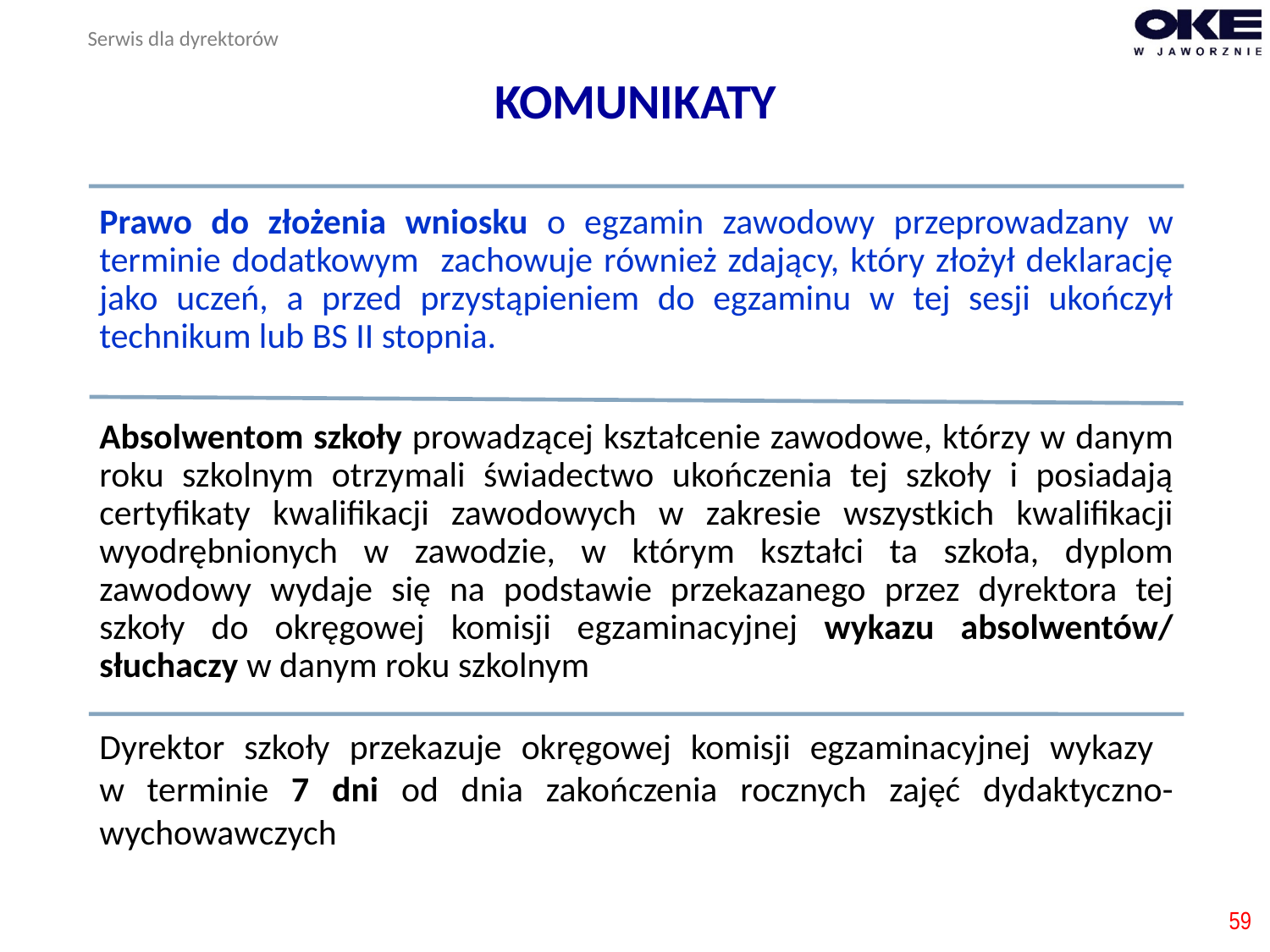

Serwis dla dyrektorów
KOMUNIKATY
Prawo do złożenia wniosku o egzamin zawodowy przeprowadzany w terminie dodatkowym  zachowuje również zdający, który złożył deklarację jako uczeń, a przed przystąpieniem do egzaminu w tej sesji ukończył technikum lub BS II stopnia.
Absolwentom szkoły prowadzącej kształcenie zawodowe, którzy w danym roku szkolnym otrzymali świadectwo ukończenia tej szkoły i posiadają certyfikaty kwalifikacji zawodowych w zakresie wszystkich kwalifikacji wyodrębnionych w zawodzie, w którym kształci ta szkoła, dyplom zawodowy wydaje się na podstawie przekazanego przez dyrektora tej szkoły do okręgowej komisji egzaminacyjnej wykazu absolwentów/ słuchaczy w danym roku szkolnym
Dyrektor szkoły przekazuje okręgowej komisji egzaminacyjnej wykazy
w terminie 7 dni od dnia zakończenia rocznych zajęć dydaktyczno-wychowawczych
59